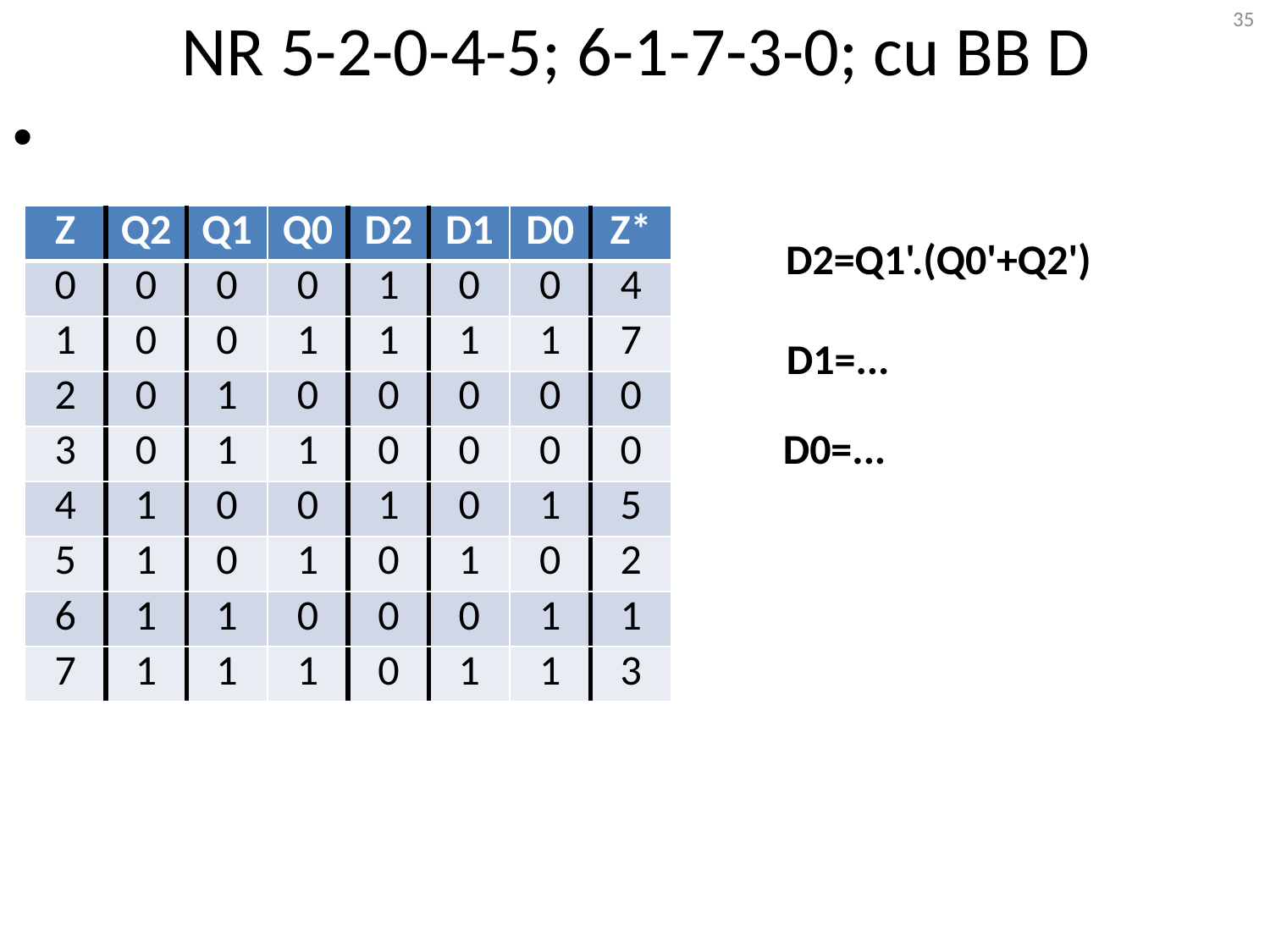

# NR 5-2-0-4-5; 6-1-7-3-0; cu BB D
35

| Z | Q2 | Q1 | Q0 | D2 | D1 | D0 | Z\* |
| --- | --- | --- | --- | --- | --- | --- | --- |
| 0 | 0 | 0 | 0 | 1 | 0 | 0 | 4 |
| 1 | 0 | 0 | 1 | 1 | 1 | 1 | 7 |
| 2 | 0 | 1 | 0 | 0 | 0 | 0 | 0 |
| 3 | 0 | 1 | 1 | 0 | 0 | 0 | 0 |
| 4 | 1 | 0 | 0 | 1 | 0 | 1 | 5 |
| 5 | 1 | 0 | 1 | 0 | 1 | 0 | 2 |
| 6 | 1 | 1 | 0 | 0 | 0 | 1 | 1 |
| 7 | 1 | 1 | 1 | 0 | 1 | 1 | 3 |
D2=Q1'.(Q0'+Q2')
D1=...
D0=...